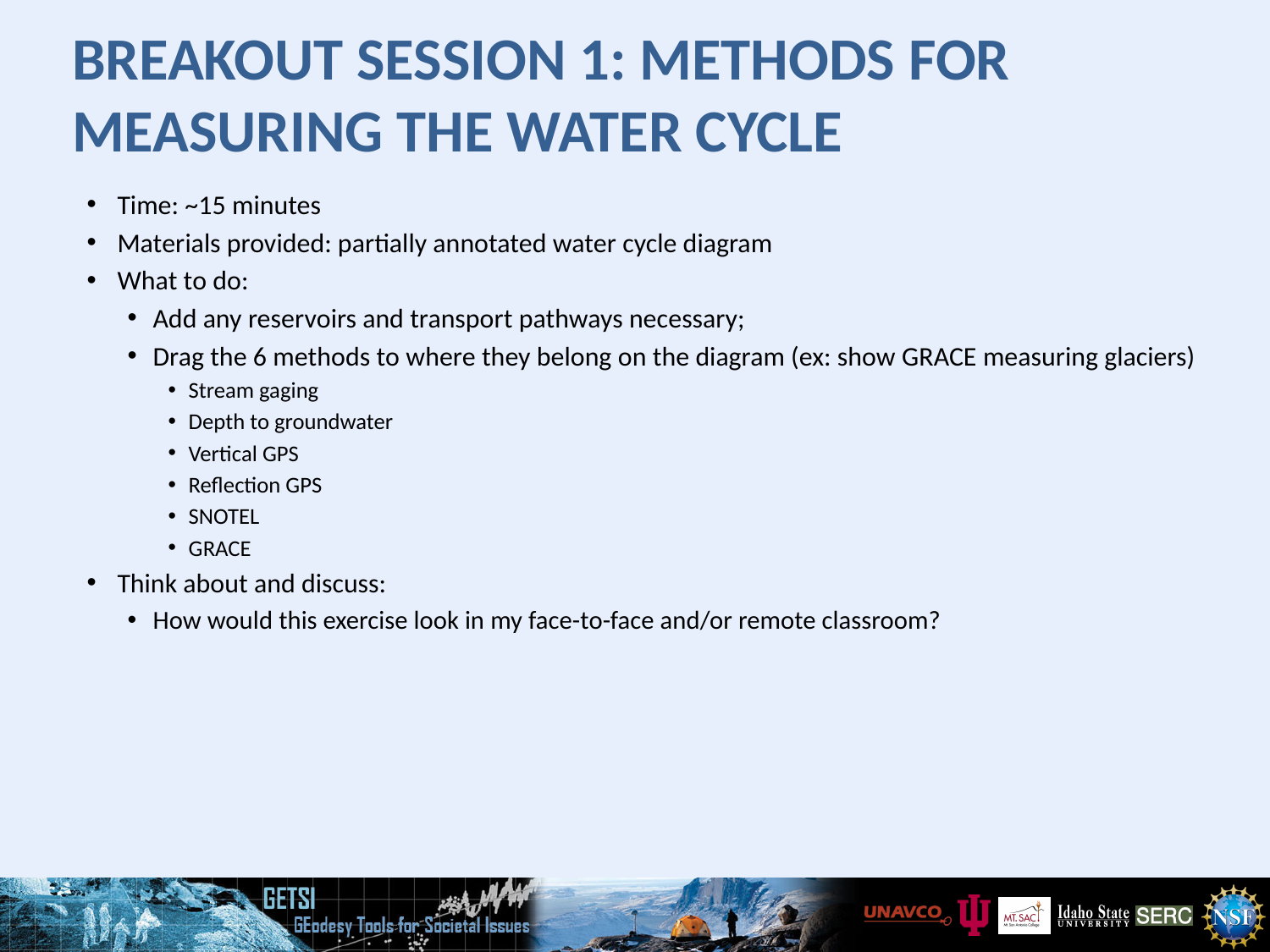

# Breakout session 1: methods for measuring the water cycle
Time: ~15 minutes
Materials provided: partially annotated water cycle diagram
What to do:
Add any reservoirs and transport pathways necessary;
Drag the 6 methods to where they belong on the diagram (ex: show GRACE measuring glaciers)
Stream gaging
Depth to groundwater
Vertical GPS
Reflection GPS
SNOTEL
GRACE
Think about and discuss:
How would this exercise look in my face-to-face and/or remote classroom?